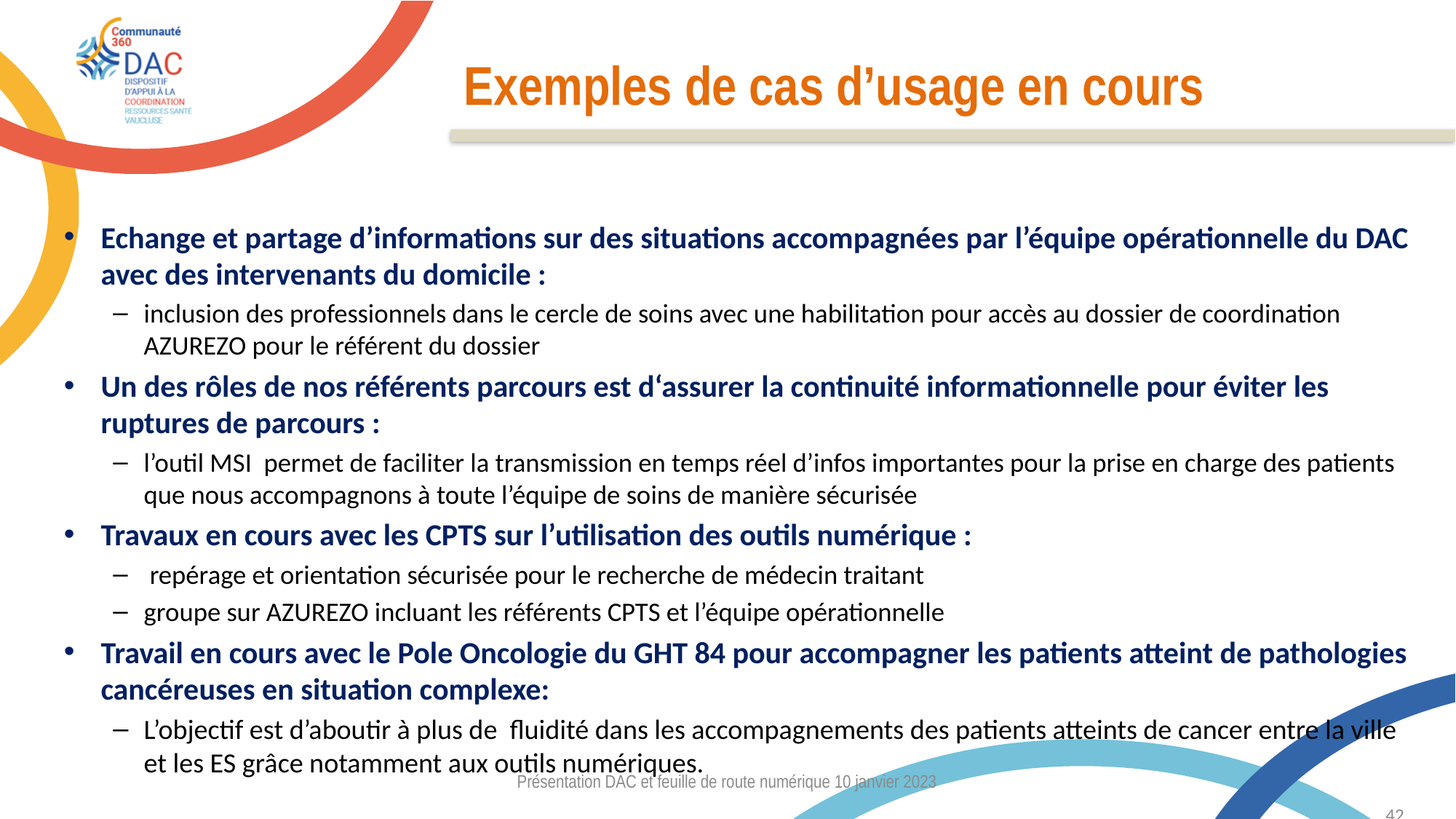

# Exemples de cas d’usage en cours

Echange et partage d’informations sur des situations accompagnées par l’équipe opérationnelle du DAC avec des intervenants du domicile :
inclusion des professionnels dans le cercle de soins avec une habilitation pour accès au dossier de coordination AZUREZO pour le référent du dossier
Un des rôles de nos référents parcours est d‘assurer la continuité informationnelle pour éviter les ruptures de parcours :
l’outil MSI  permet de faciliter la transmission en temps réel d’infos importantes pour la prise en charge des patients que nous accompagnons à toute l’équipe de soins de manière sécurisée
Travaux en cours avec les CPTS sur l’utilisation des outils numérique :
 repérage et orientation sécurisée pour le recherche de médecin traitant
groupe sur AZUREZO incluant les référents CPTS et l’équipe opérationnelle
Travail en cours avec le Pole Oncologie du GHT 84 pour accompagner les patients atteint de pathologies cancéreuses en situation complexe:
L’objectif est d’aboutir à plus de  fluidité dans les accompagnements des patients atteints de cancer entre la ville et les ES grâce notamment aux outils numériques.
Présentation DAC et feuille de route numérique 10 janvier 2023

42